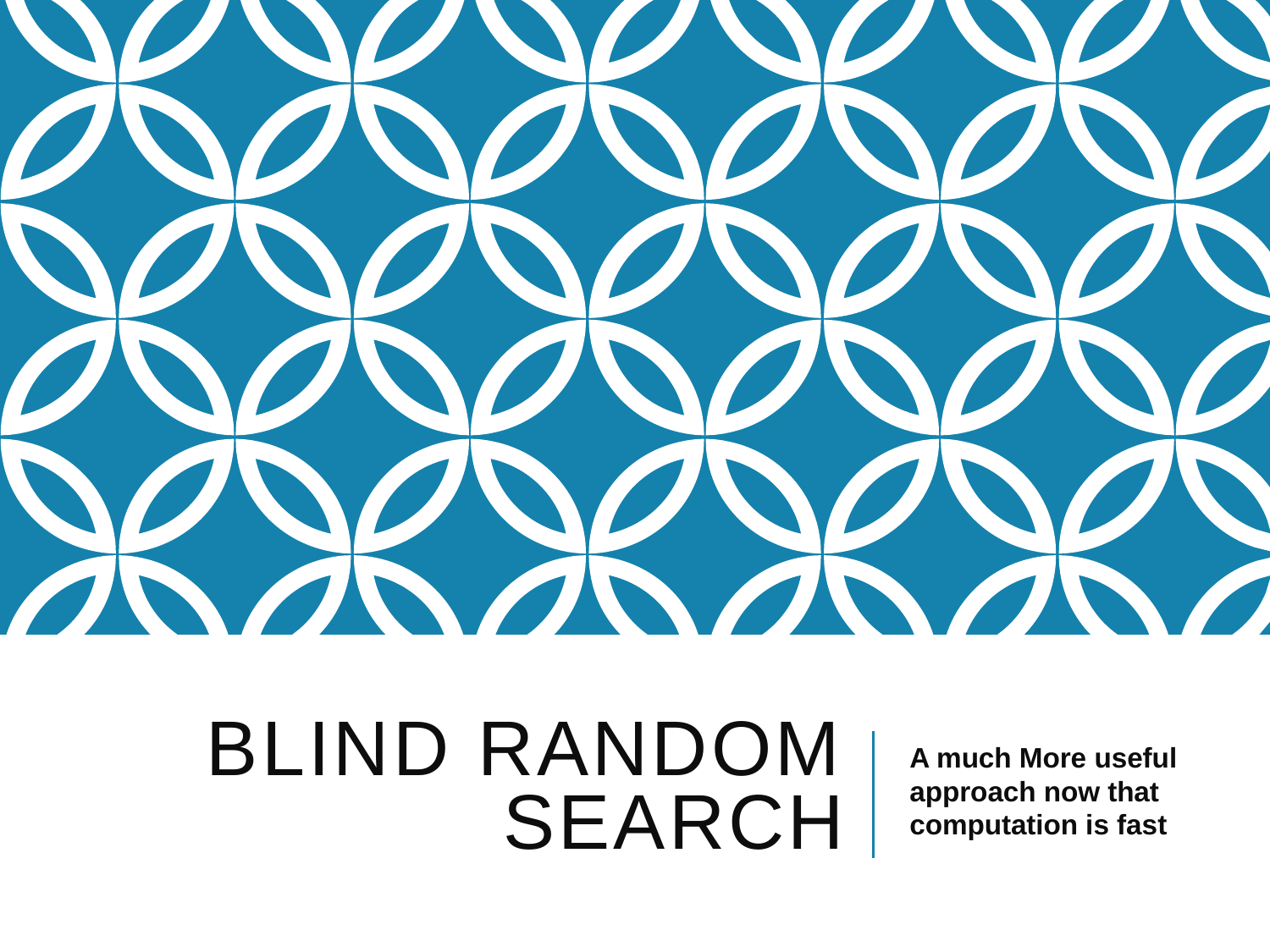

# Blind Random Search
A much More useful approach now that computation is fast